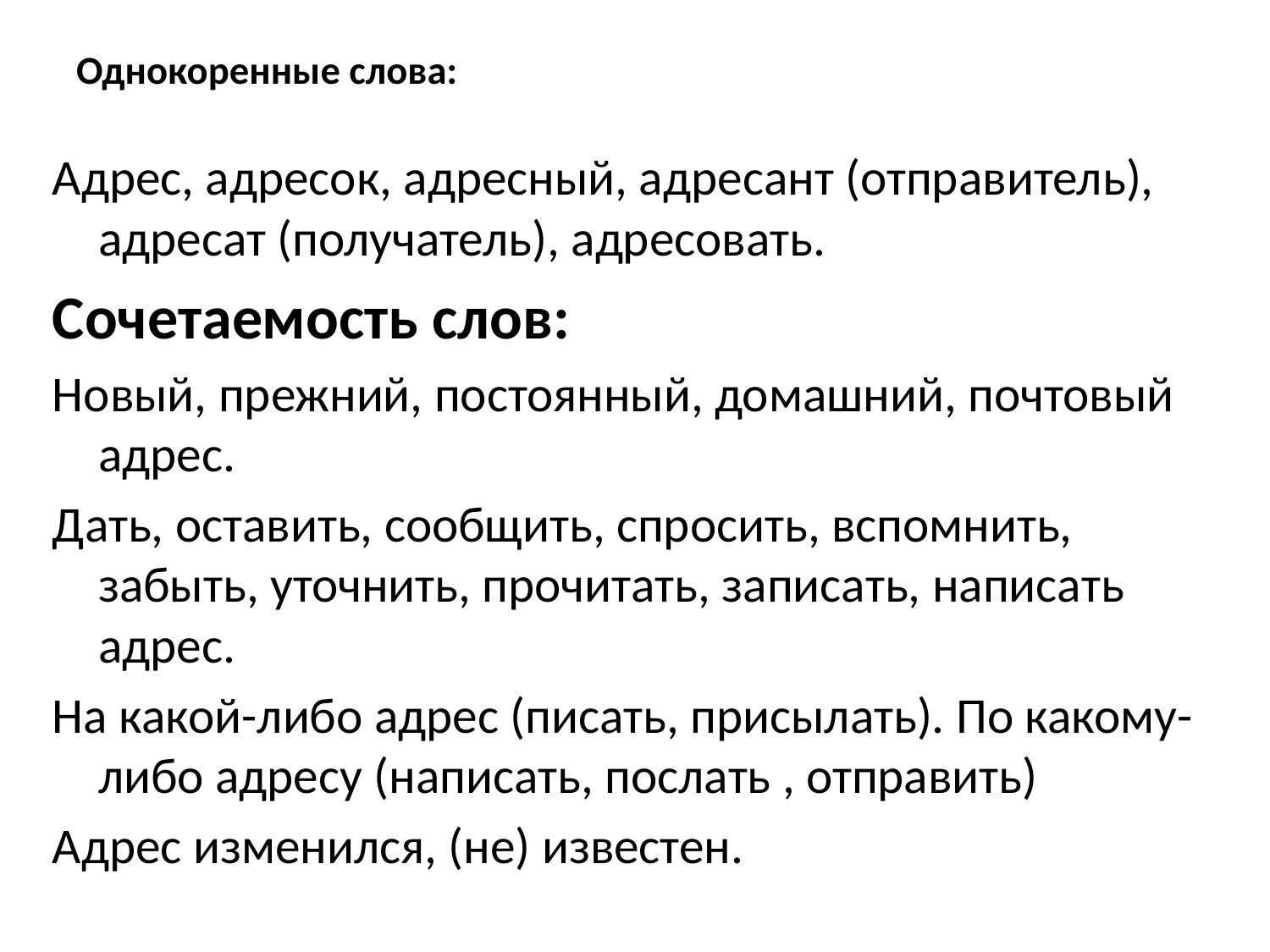

# Однокоренные слова:
Адрес, адресок, адресный, адресант (отправитель), адресат (получатель), адресовать.
Сочетаемость слов:
Новый, прежний, постоянный, домашний, почтовый адрес.
Дать, оставить, сообщить, спросить, вспомнить, забыть, уточнить, прочитать, записать, написать адрес.
На какой-либо адрес (писать, присылать). По какому-либо адресу (написать, послать , отправить)
Адрес изменился, (не) известен.